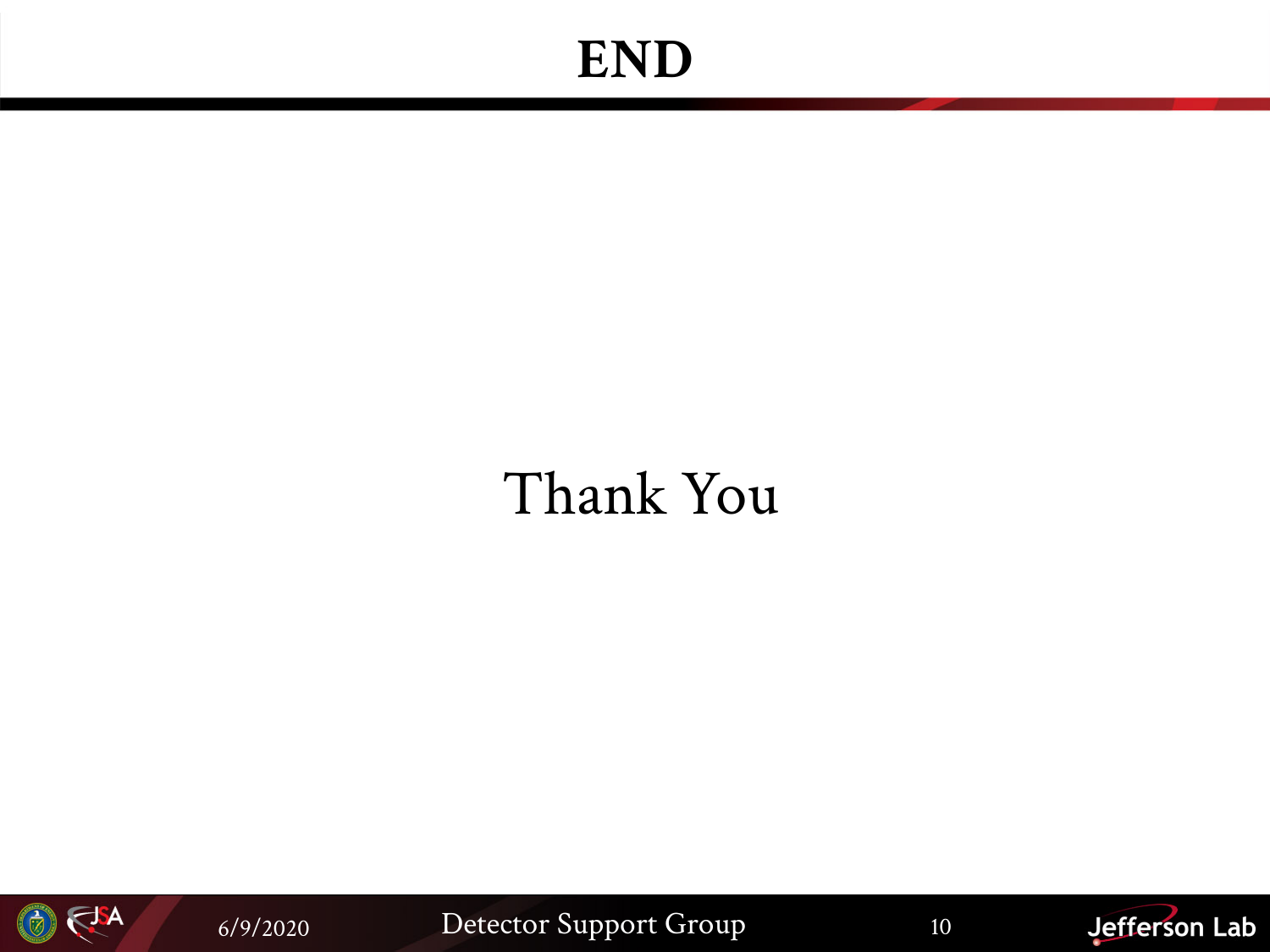

# END
Thank You
Detector Support Group